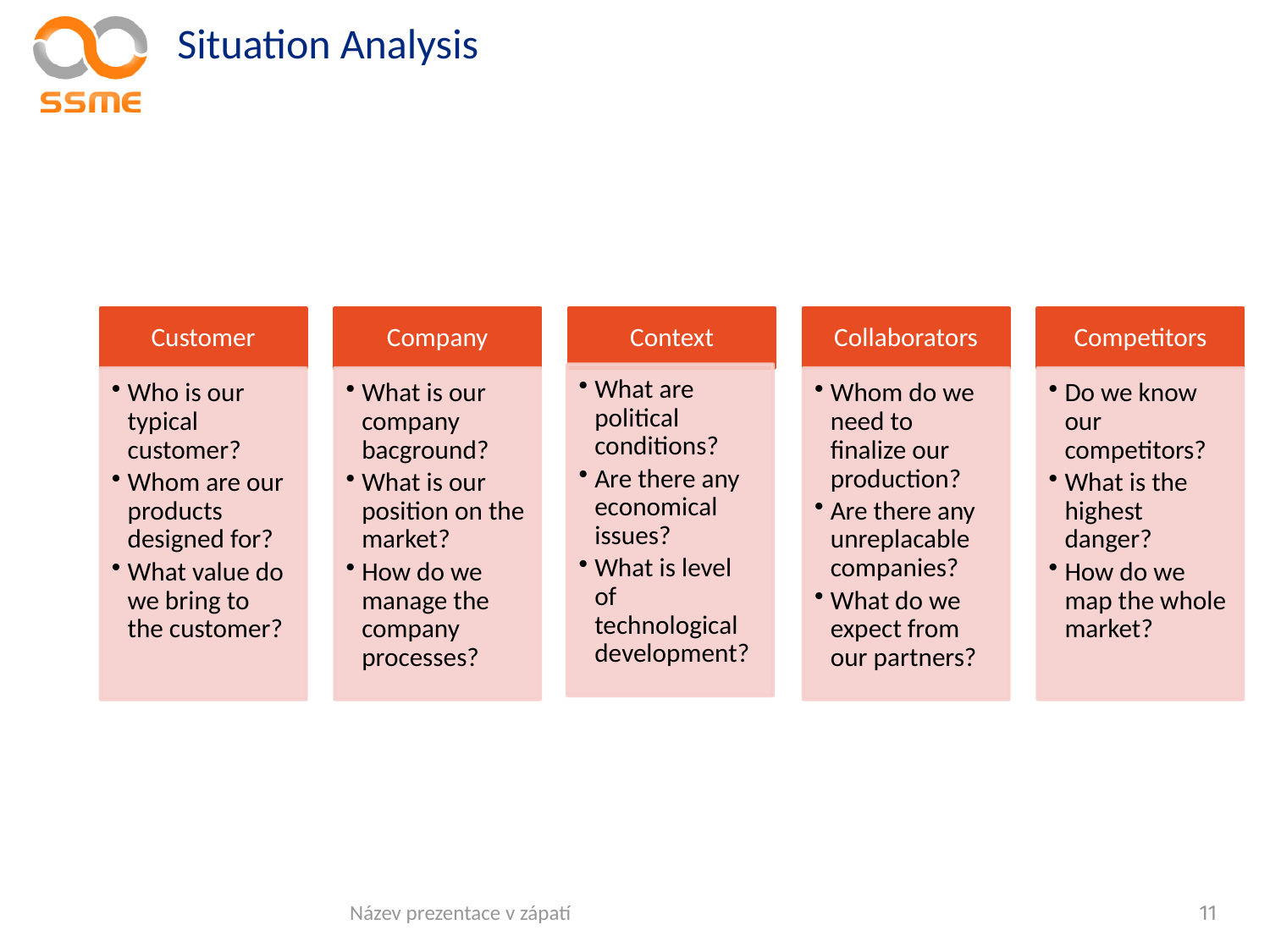

# Situation Analysis
Customer
Who is our typical customer?
Whom are our products designed for?
What value do we bring to the customer?
Company
What is our company bacground?
What is our position on the market?
How do we manage the company processes?
Context
What are political conditions?
Are there any economical issues?
What is level of technological development?
Collaborators
Whom do we need to finalize our production?
Are there any unreplacable companies?
What do we expect from our partners?
Competitors
Do we know our competitors?
What is the highest danger?
How do we map the whole market?
Název prezentace v zápatí
11